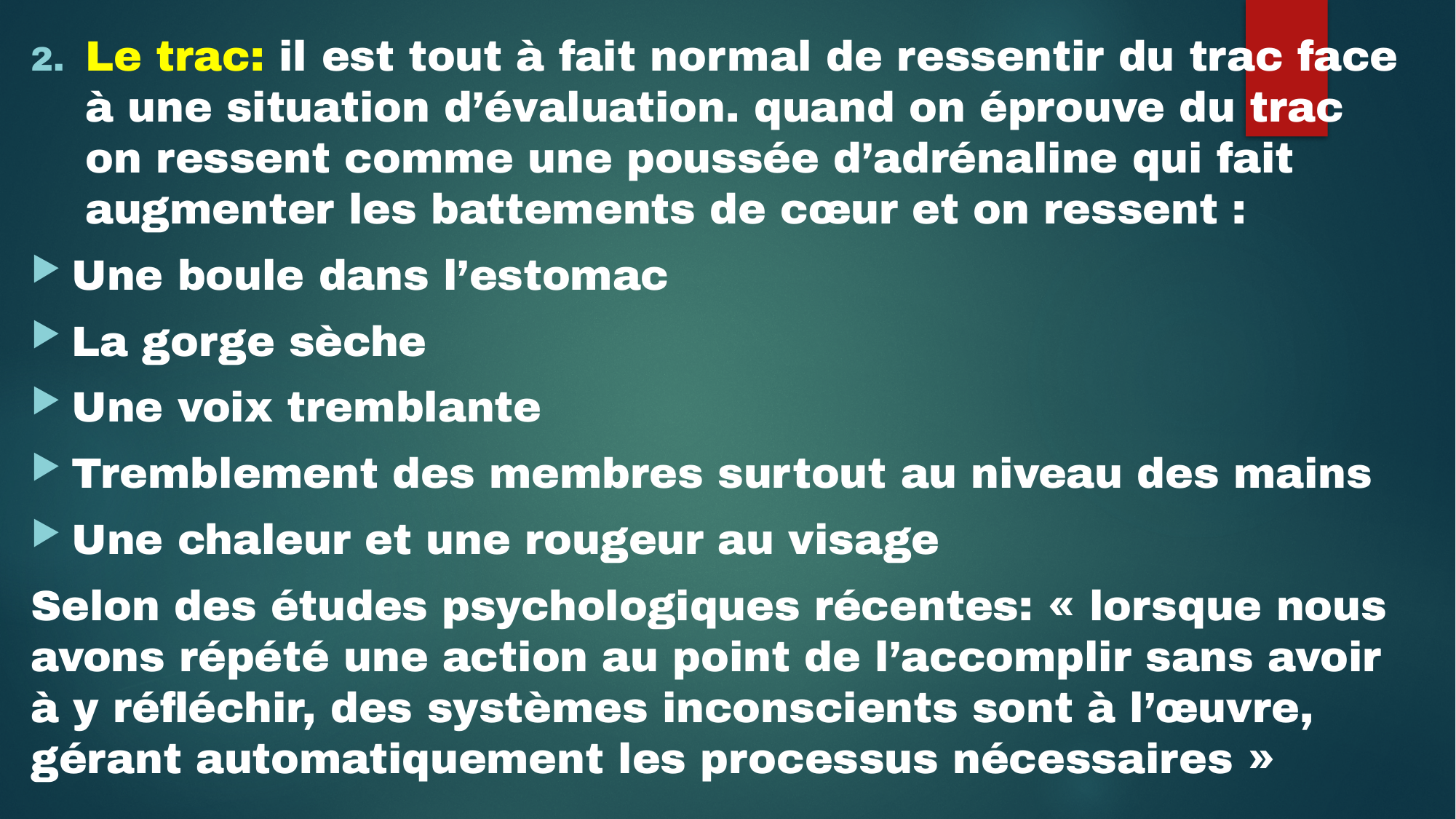

Le trac: il est tout à fait normal de ressentir du trac face à une situation d’évaluation. quand on éprouve du trac on ressent comme une poussée d’adrénaline qui fait augmenter les battements de cœur et on ressent :
Une boule dans l’estomac
La gorge sèche
Une voix tremblante
Tremblement des membres surtout au niveau des mains
Une chaleur et une rougeur au visage
Selon des études psychologiques récentes: « lorsque nous avons répété une action au point de l’accomplir sans avoir à y réfléchir, des systèmes inconscients sont à l’œuvre, gérant automatiquement les processus nécessaires »